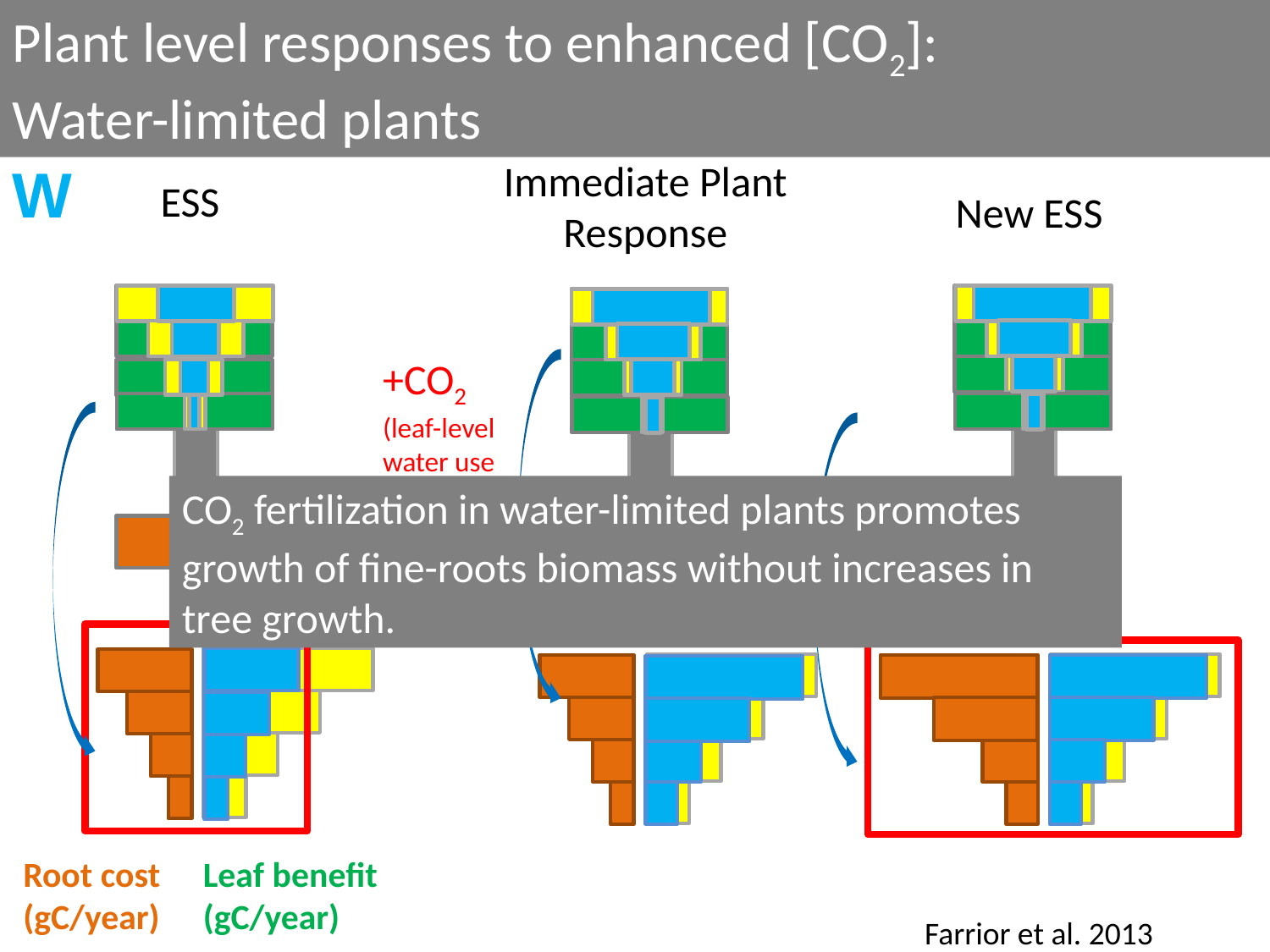

Plant level responses to enhanced [CO2]:
Water-limited plants
New ESS
W
Immediate Plant Response

+CO2
(leaf-level water use efficiency)
ESS

New ESS

CO2 fertilization in water-limited plants promotes growth of fine-roots biomass without increases in tree growth.
Root cost
(gC/year)
Leaf benefit
(gC/year)
Farrior et al. 2013
 If plants are water limited, when CO2 is added, if there is a productivity response, it is due to the increase in water use efficiency.
 With this increase, competitive plants increase fine-root biomass but there is no increase in biomass allocated to wood (yellow – brown area).